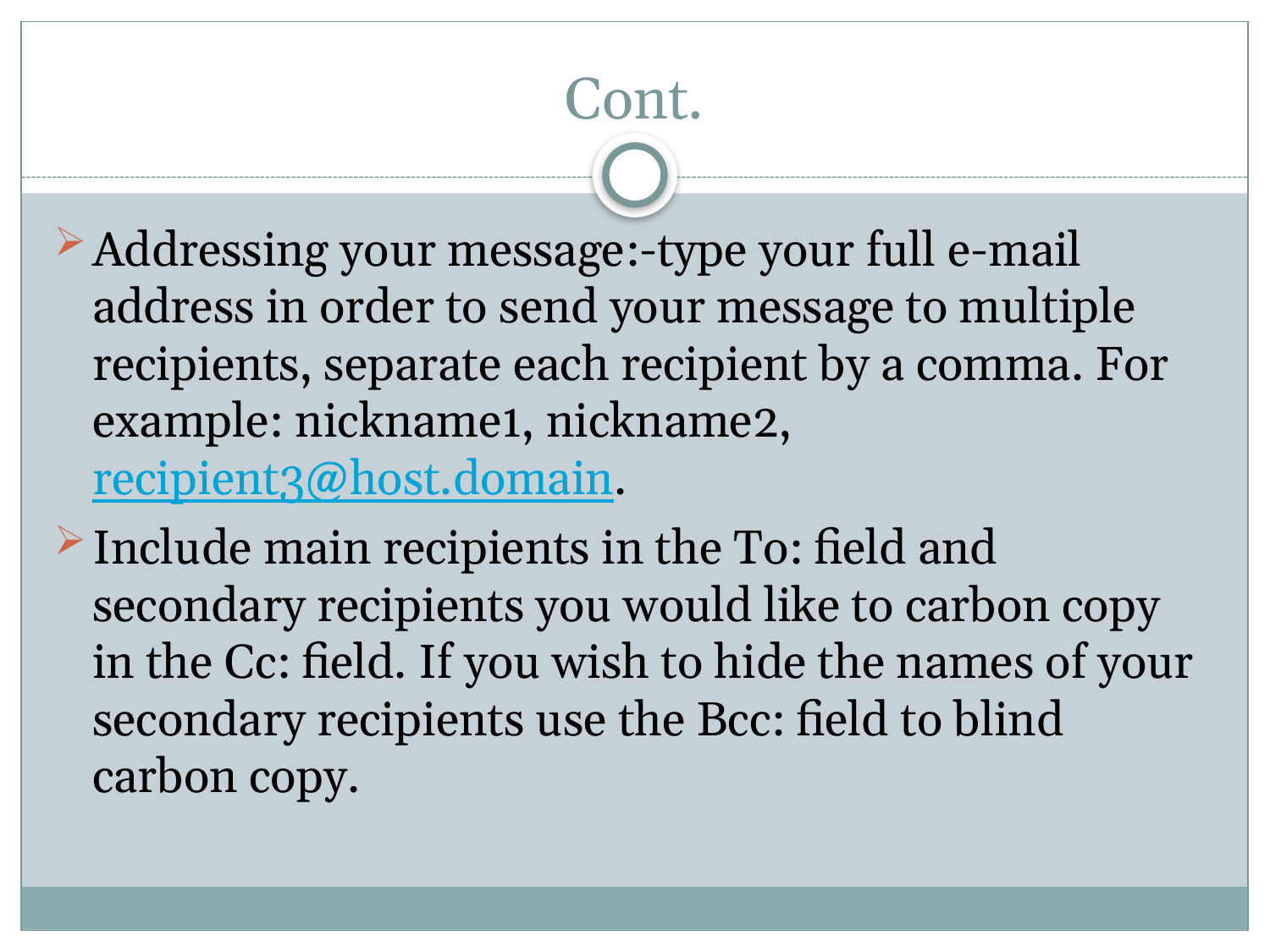

# Cont.
Addressing your message:-type your full e-mail address in order to send your message to multiple recipients, separate each recipient by a comma. For example: nickname1, nickname2, recipient3@host.domain.
Include main recipients in the To: field and secondary recipients you would like to carbon copy in the Cc: field. If you wish to hide the names of your secondary recipients use the Bcc: field to blind carbon copy.